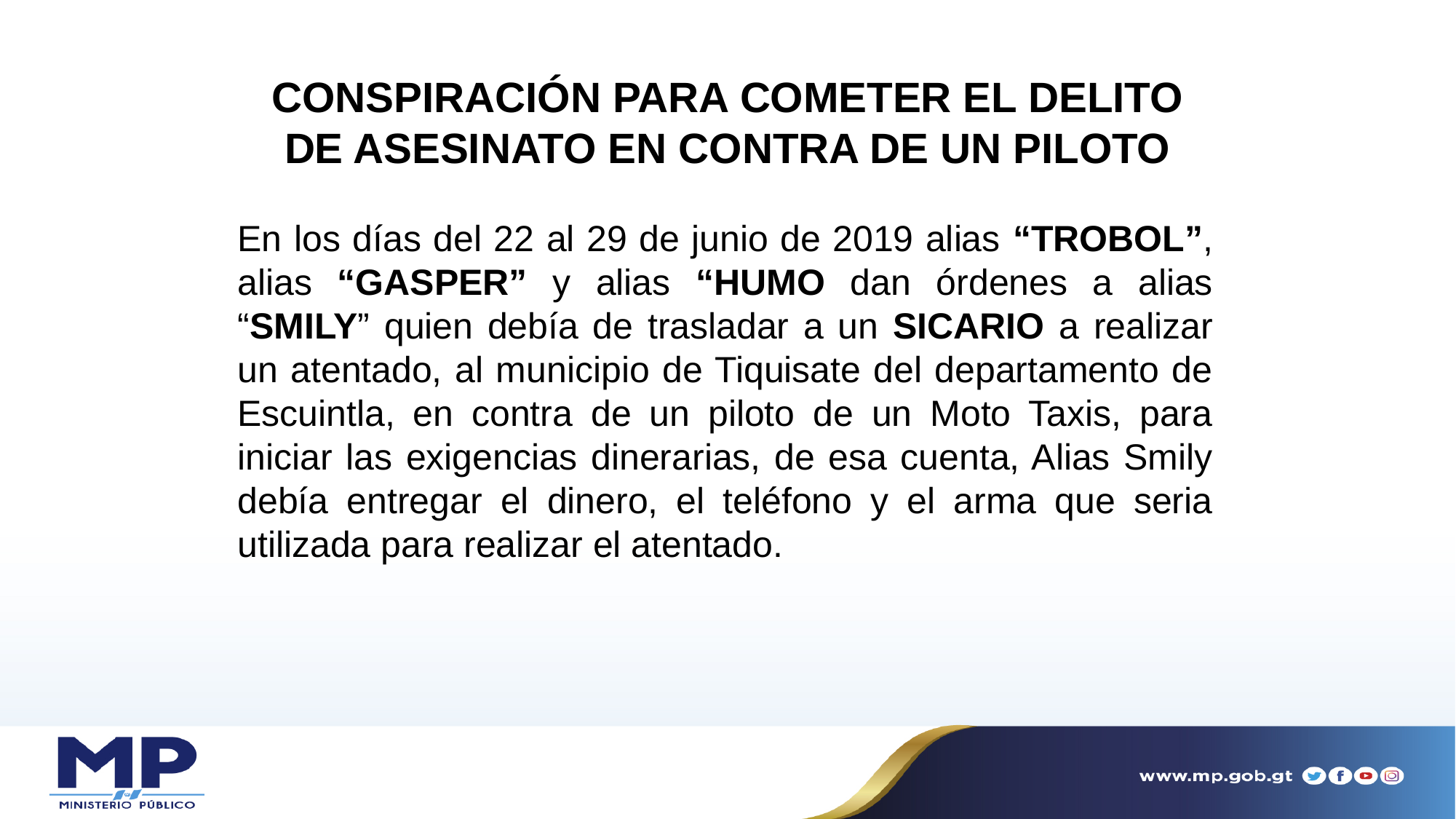

CONSPIRACIÓN PARA COMETER EL DELITO DE ASESINATO EN CONTRA DE UN PILOTO

En los días del 22 al 29 de junio de 2019 alias “TROBOL”, alias “GASPER” y alias “HUMO dan órdenes a alias “SMILY” quien debía de trasladar a un SICARIO a realizar un atentado, al municipio de Tiquisate del departamento de Escuintla, en contra de un piloto de un Moto Taxis, para iniciar las exigencias dinerarias, de esa cuenta, Alias Smily debía entregar el dinero, el teléfono y el arma que seria utilizada para realizar el atentado.